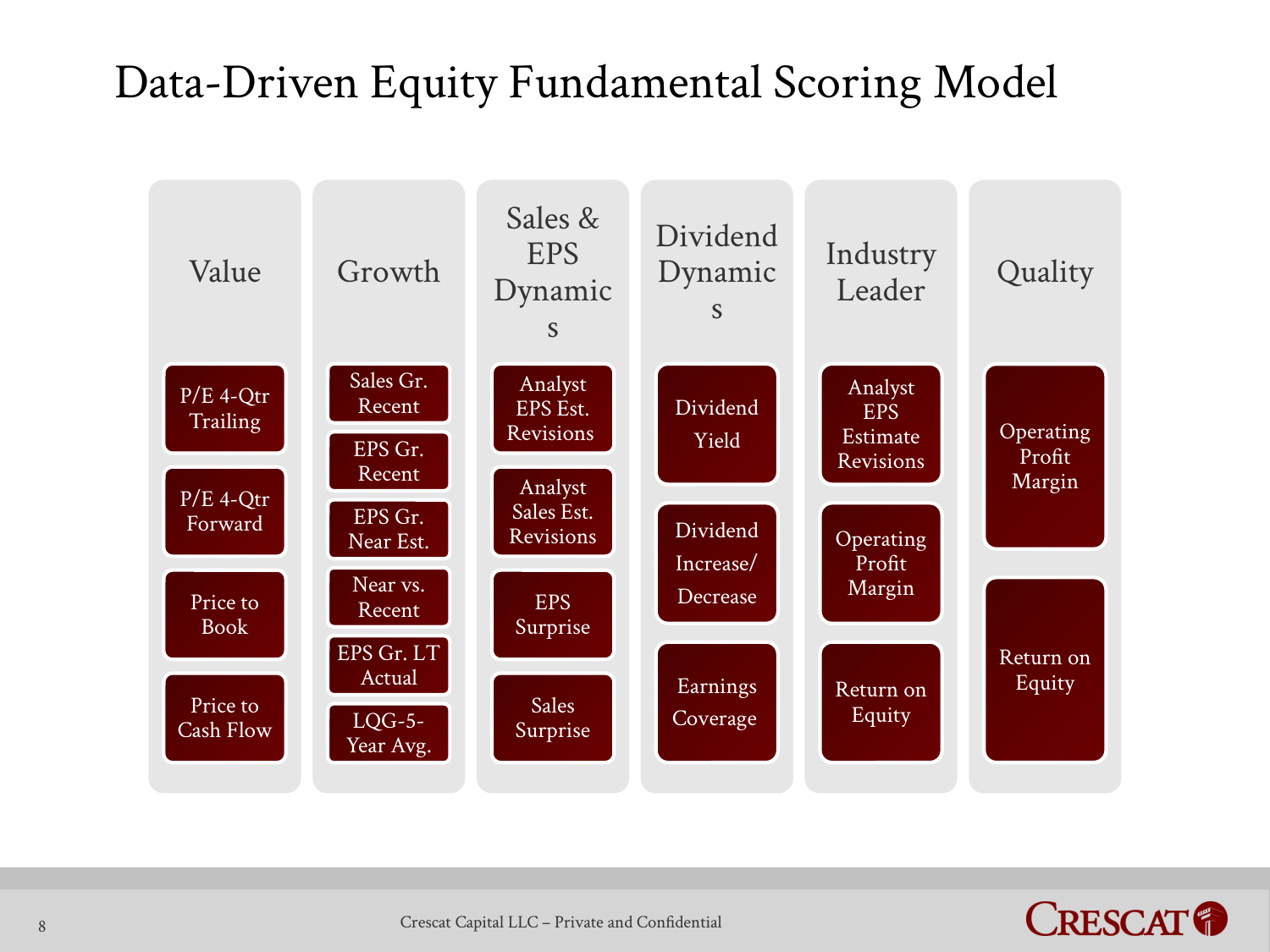

# Data-Driven Equity Fundamental Scoring Model
Value
P/E 4-Qtr Trailing
P/E 4-Qtr Forward
Price to Book
Price to Cash Flow
Growth
Sales Gr. Recent
EPS Gr. Recent
EPS Gr. Near Est.
Near vs. Recent
EPS Gr. LT Actual
LQG-5-Year Avg.
Sales & EPS Dynamics
Analyst EPS Est. Revisions
Analyst Sales Est. Revisions
EPS Surprise
Sales Surprise
Dividend Dynamics
Dividend
Yield
Dividend
Increase/
Decrease
Earnings
Coverage
Industry Leader
Analyst EPS Estimate Revisions
Operating Profit Margin
Return on Equity
Quality
Operating Profit Margin
Return on Equity
8